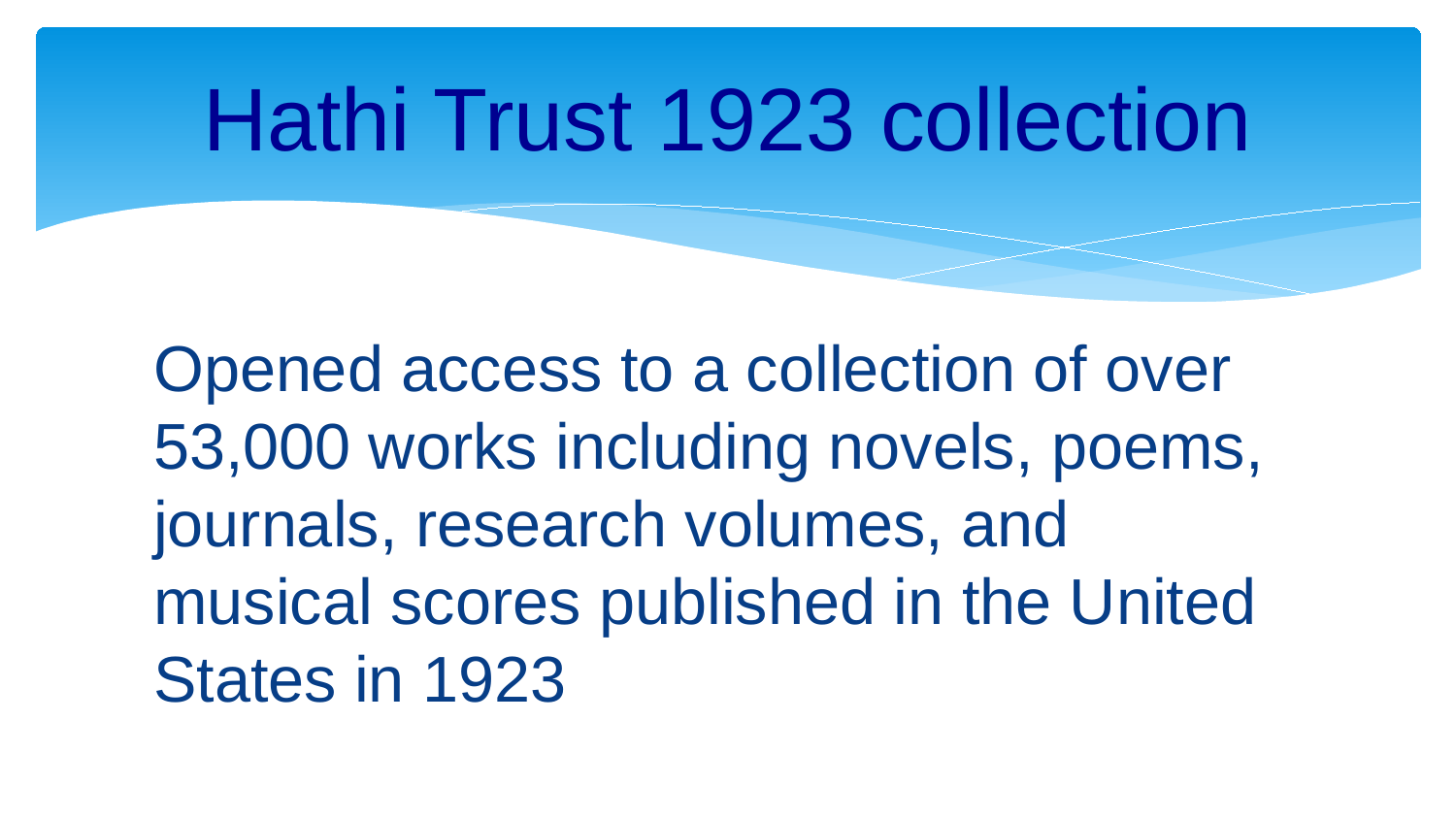

# Hathi Trust 1923 collection
Opened access to a collection of over 53,000 works including novels, poems, journals, research volumes, and musical scores published in the United States in 1923